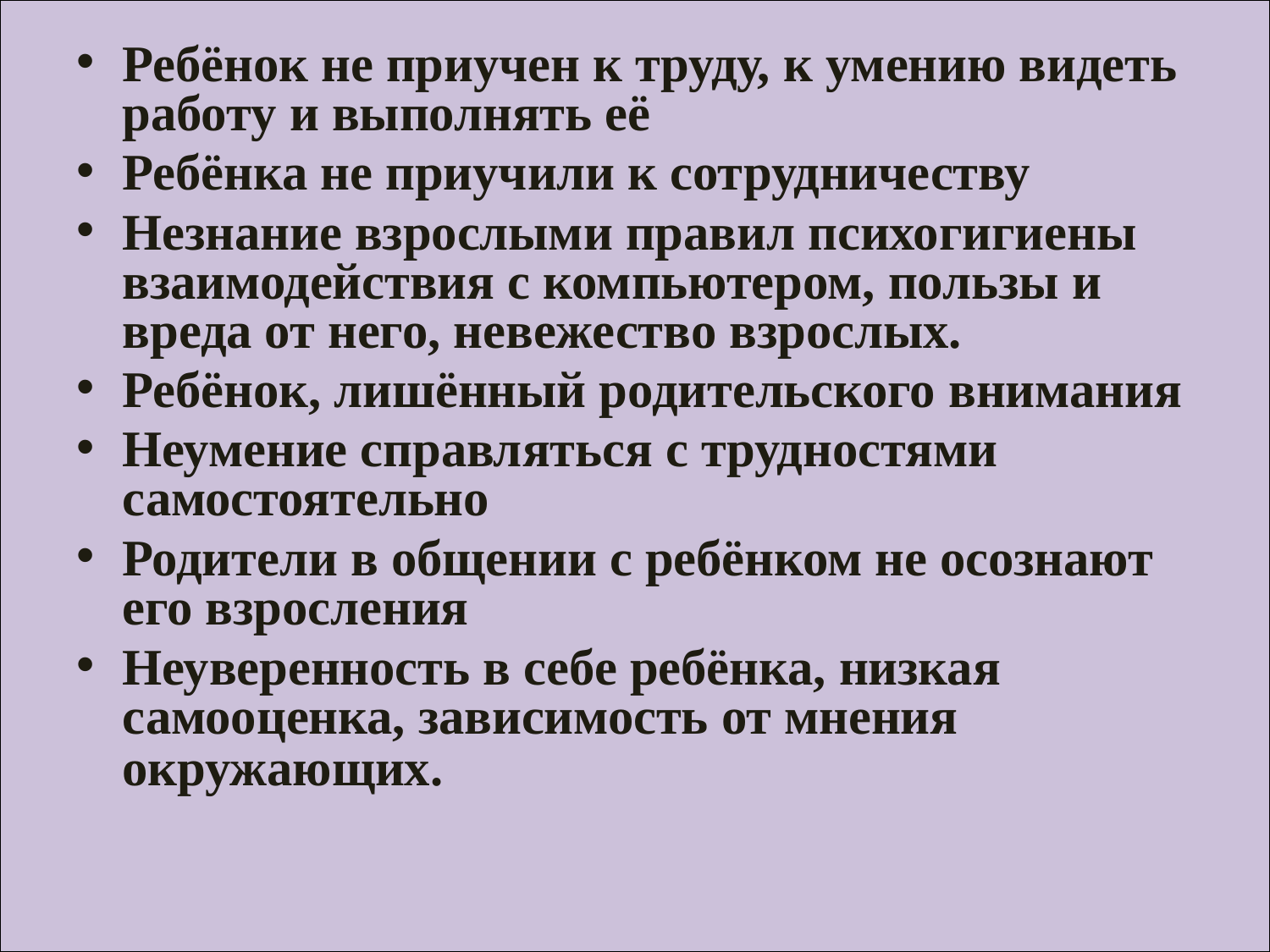

Ребёнок не приучен к труду, к умению видеть работу и выполнять её
Ребёнка не приучили к сотрудничеству
Незнание взрослыми правил психогигиены взаимодействия с компьютером, пользы и вреда от него, невежество взрослых.
Ребёнок, лишённый родительского внимания
Неумение справляться с трудностями самостоятельно
Родители в общении с ребёнком не осознают его взросления
Неуверенность в себе ребёнка, низкая самооценка, зависимость от мнения окружающих.